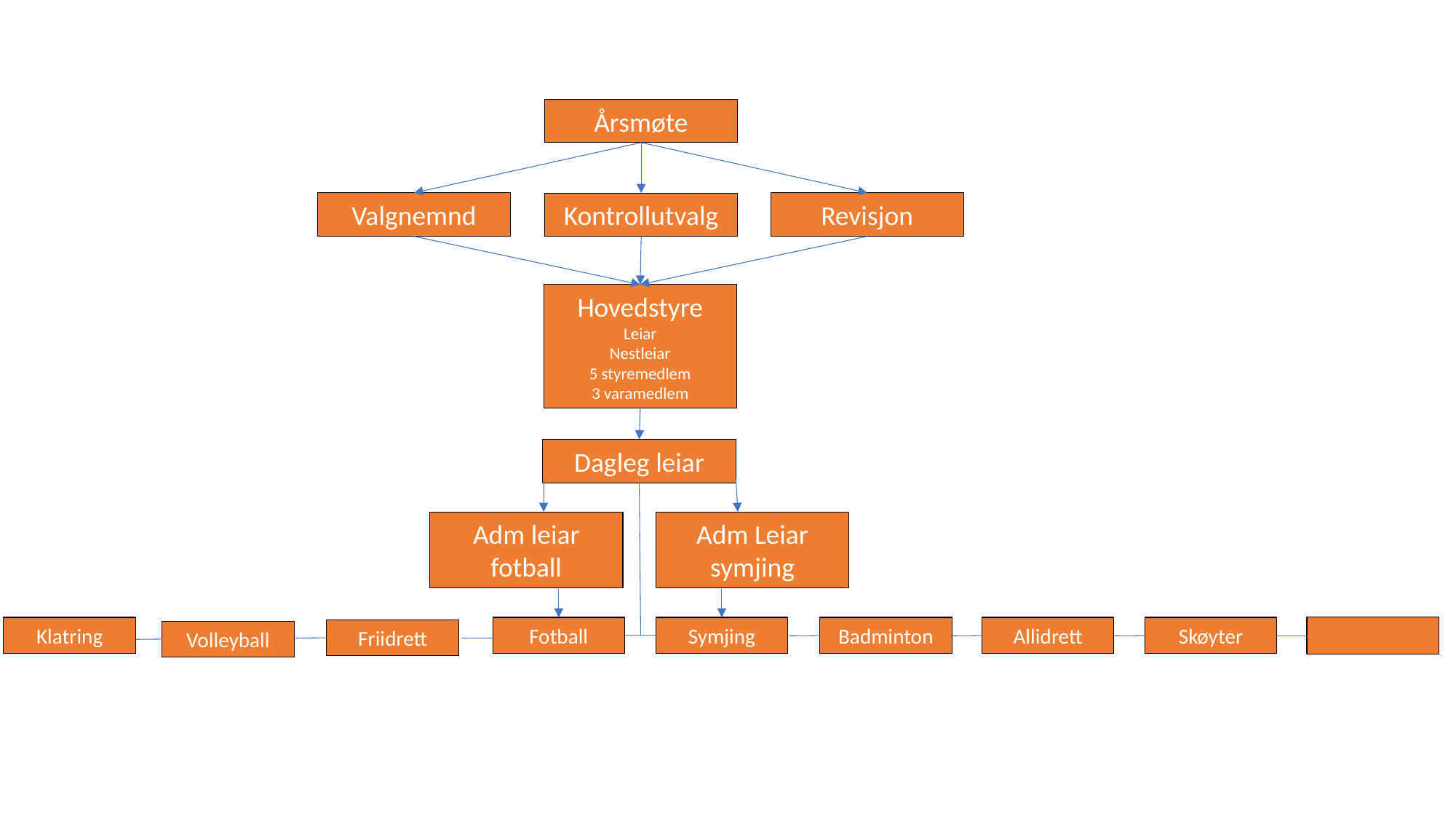

Årsmøte
Valgnemnd
Revisjon
Kontrollutvalg
Hovedstyre
Leiar
Nestleiar
5 styremedlem
3 varamedlem
Dagleg leiar
Adm leiar fotball
Adm Leiar symjing

Klatring
Allidrett
Skøyter
Symjing
Badminton
Fotball
Friidrett
Volleyball